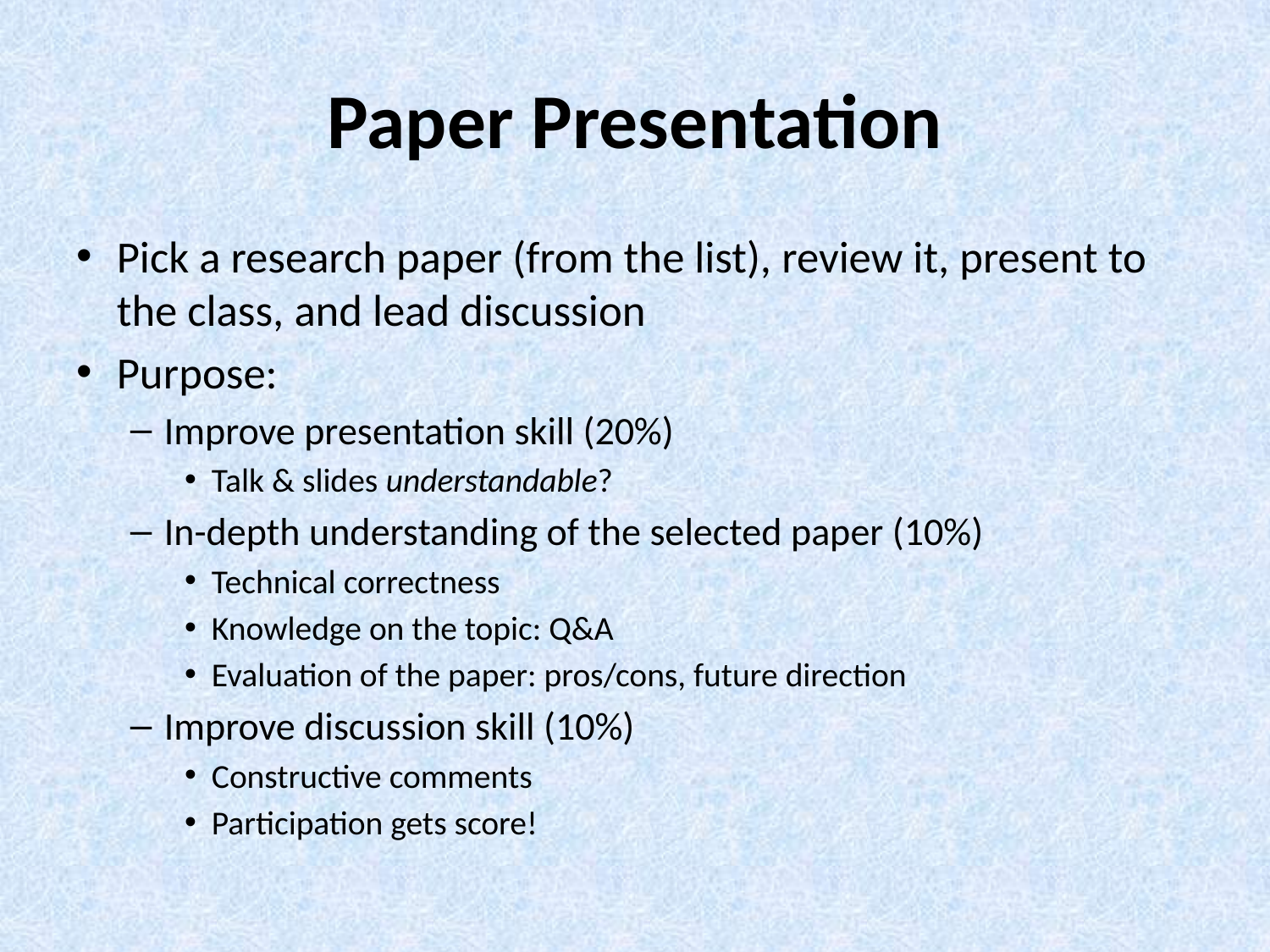

# Paper Presentation
Pick a research paper (from the list), review it, present to the class, and lead discussion
Purpose:
Improve presentation skill (20%)
Talk & slides understandable?
In-depth understanding of the selected paper (10%)
Technical correctness
Knowledge on the topic: Q&A
Evaluation of the paper: pros/cons, future direction
Improve discussion skill (10%)
Constructive comments
Participation gets score!